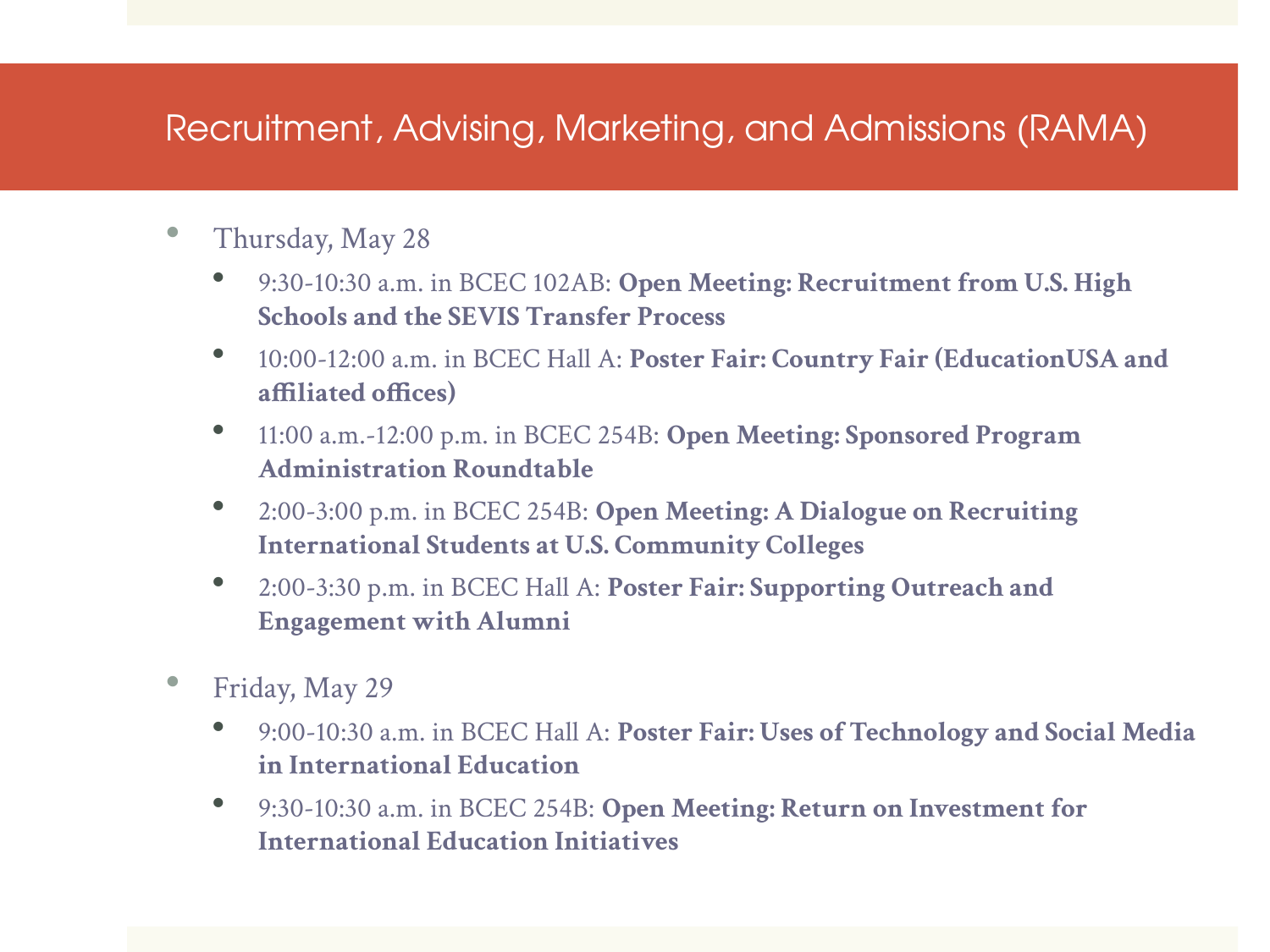

# Recruitment, Advising, Marketing, and Admissions (RAMA)
Thursday, May 28
9:30-10:30 a.m. in BCEC 102AB: Open Meeting: Recruitment from U.S. High Schools and the SEVIS Transfer Process
10:00-12:00 a.m. in BCEC Hall A: Poster Fair: Country Fair (EducationUSA and affiliated offices)
11:00 a.m.-12:00 p.m. in BCEC 254B: Open Meeting: Sponsored Program Administration Roundtable
2:00-3:00 p.m. in BCEC 254B: Open Meeting: A Dialogue on Recruiting International Students at U.S. Community Colleges
2:00-3:30 p.m. in BCEC Hall A: Poster Fair: Supporting Outreach and Engagement with Alumni
Friday, May 29
9:00-10:30 a.m. in BCEC Hall A: Poster Fair: Uses of Technology and Social Media in International Education
9:30-10:30 a.m. in BCEC 254B: Open Meeting: Return on Investment for International Education Initiatives